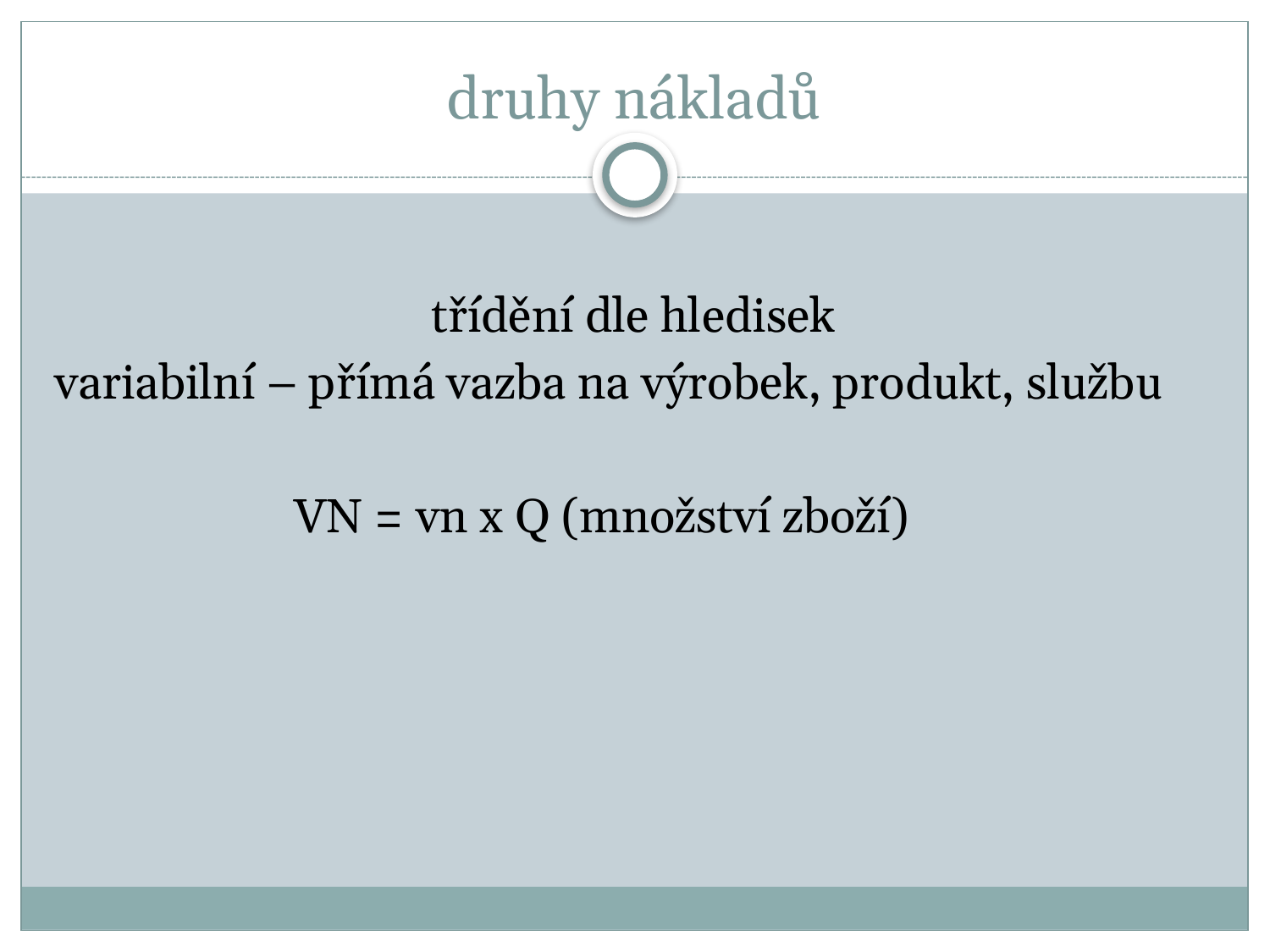

# druhy nákladů

                                 třídění dle hledisek
variabilní – přímá vazba na výrobek, produkt, službu

                     VN = vn x Q (množství zboží)